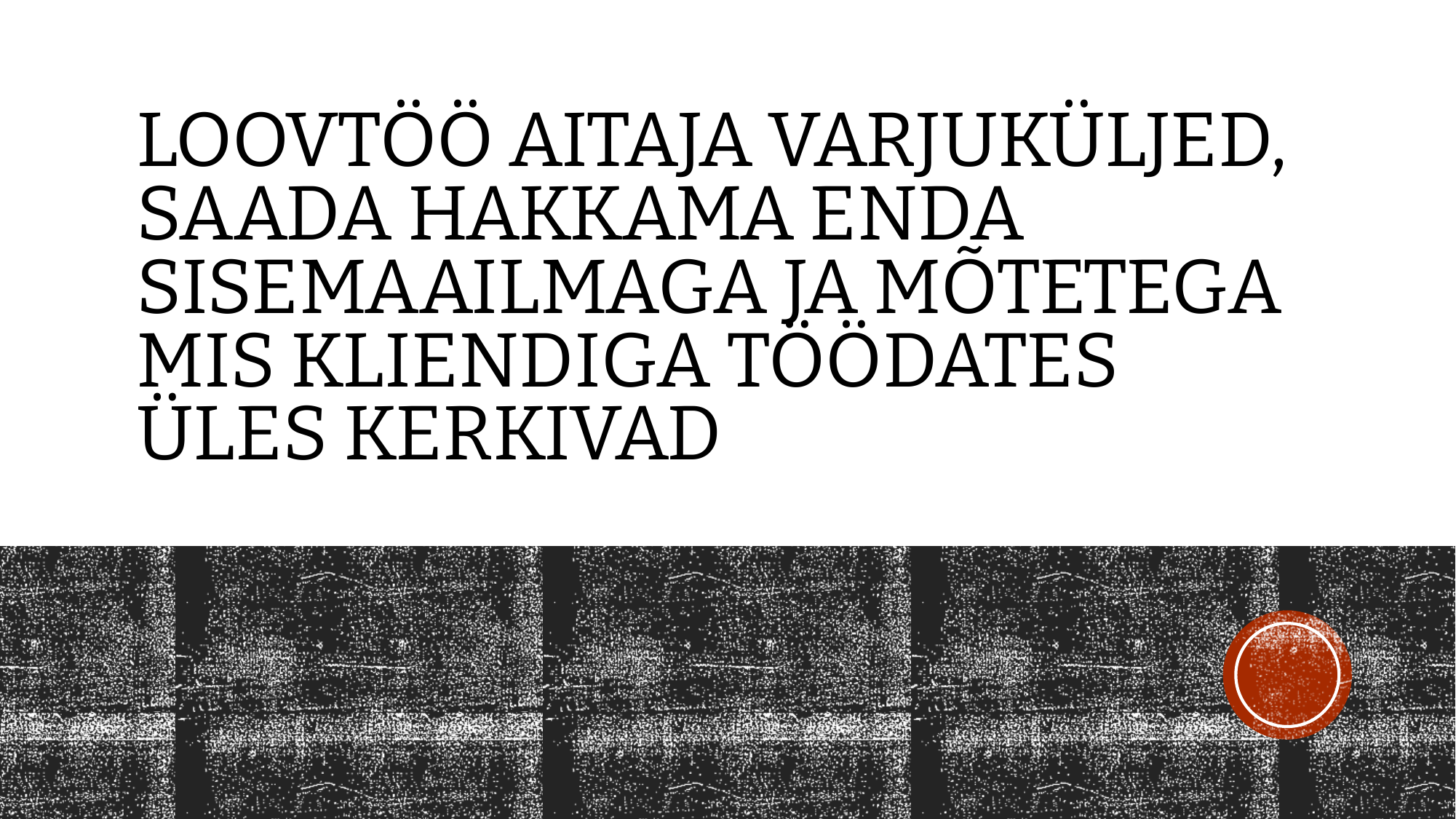

# LOOVTÖÖ AITAJA VARJUKÜLJED, SAADA HAKKAMA ENDA SISEMAAILMAGA JA MÕTETEGA MIS KLIENDIGA TÖÖDATES ÜLES KERKIVAD